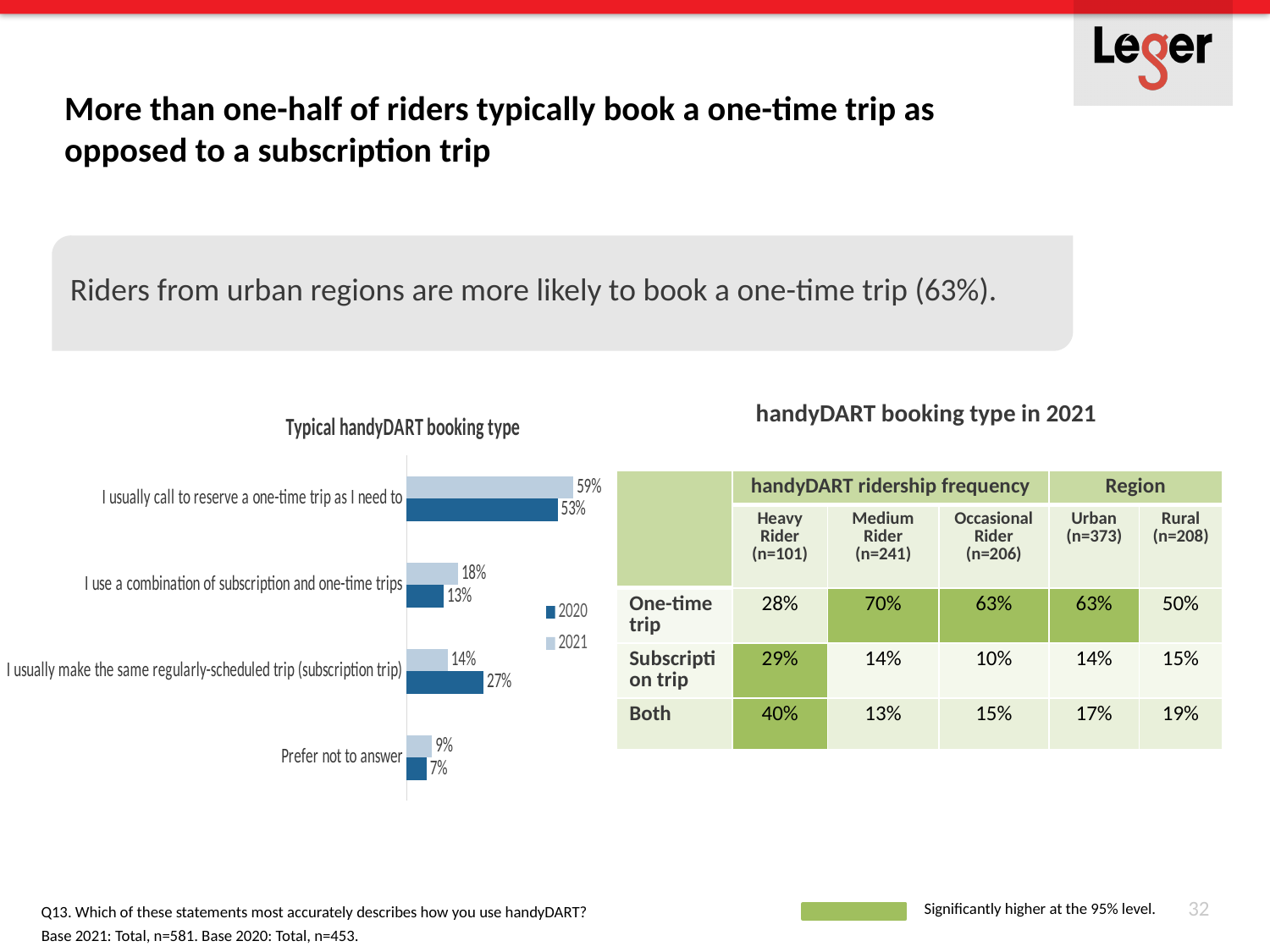

# More than one-half of riders typically book a one-time trip as opposed to a subscription trip
Riders from urban regions are more likely to book a one-time trip (63%).
handyDART booking type in 2021

### Chart: Typical handyDART booking type

| Category | 2021 | 2020 |
|---|---|---|
| I usually call to reserve a one-time trip as I need to | 0.5851979345955249 | 0.53 |
| I use a combination of subscription and one-time trips | 0.18072289156626503 | 0.13 |
| I usually make the same regularly-scheduled trip (subscription trip) | 0.14457831325301204 | 0.27 |
| Prefer not to answer | 0.08950086058519795 | 0.07 |
|  | handyDART ridership frequency |  |  | Region |  |
| --- | --- | --- | --- | --- | --- |
|  | Heavy Rider (n=101) | Medium Rider (n=241) | Occasional Rider (n=206) | Urban (n=373) | Rural (n=208) |
| One-time trip | 28% | 70% | 63% | 63% | 50% |
| Subscription trip | 29% | 14% | 10% | 14% | 15% |
| Both | 40% | 13% | 15% | 17% | 19% |
32
Q13. Which of these statements most accurately describes how you use handyDART?
Significantly higher at the 95% level.

Base 2021: Total, n=581. Base 2020: Total, n=453.